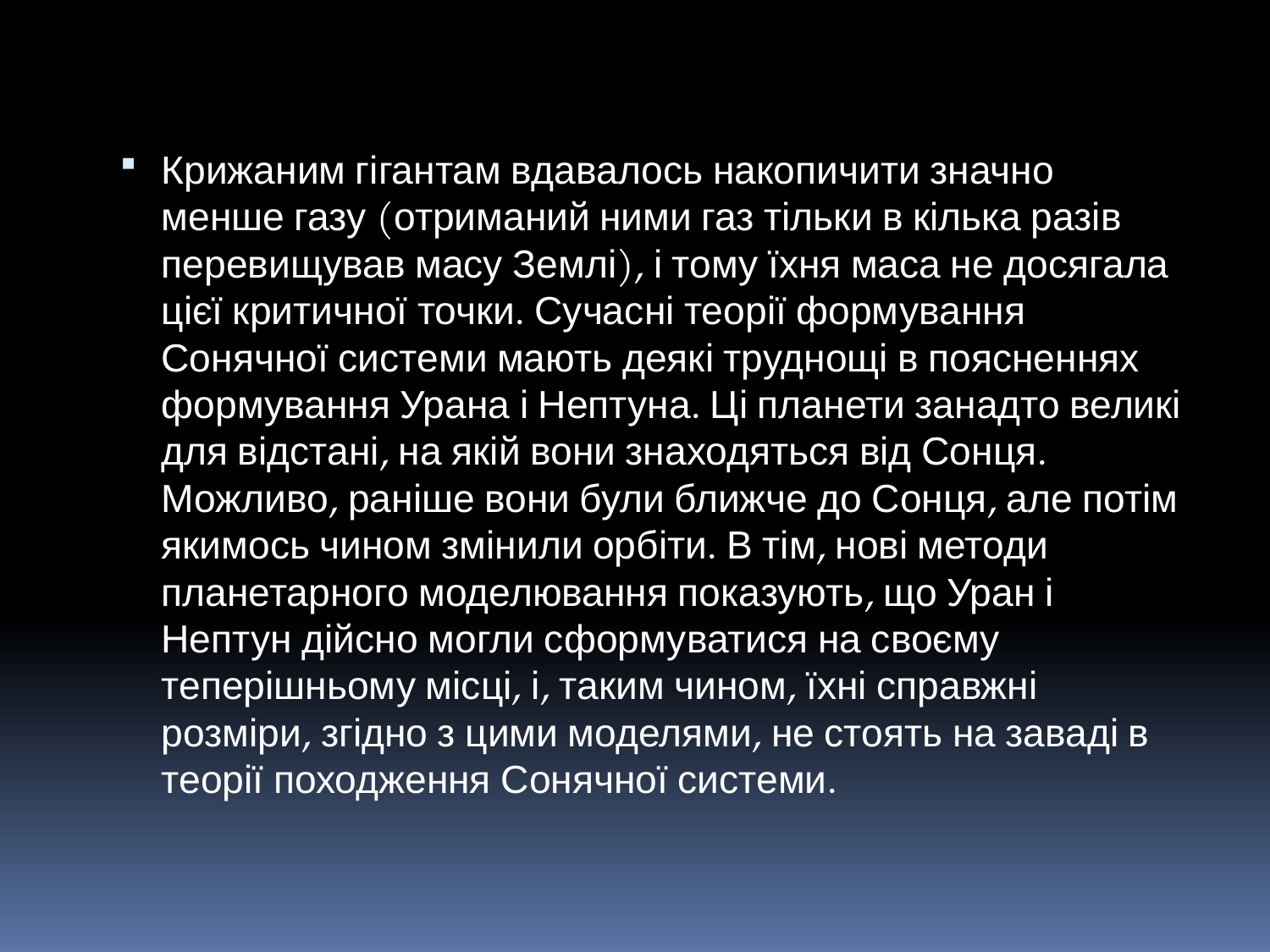

Крижаним гігантам вдавалось накопичити значно менше газу (отриманий ними газ тільки в кілька разів перевищував масу Землі), і тому їхня маса не досягала цієї критичної точки. Сучасні теорії формування Сонячної системи мають деякі труднощі в поясненнях формування Урана і Нептуна. Ці планети занадто великі для відстані, на якій вони знаходяться від Сонця. Можливо, раніше вони були ближче до Сонця, але потім якимось чином змінили орбіти. В тім, нові методи планетарного моделювання показують, що Уран і Нептун дійсно могли сформуватися на своєму теперішньому місці, і, таким чином, їхні справжні розміри, згідно з цими моделями, не стоять на заваді в теорії походження Сонячної системи.